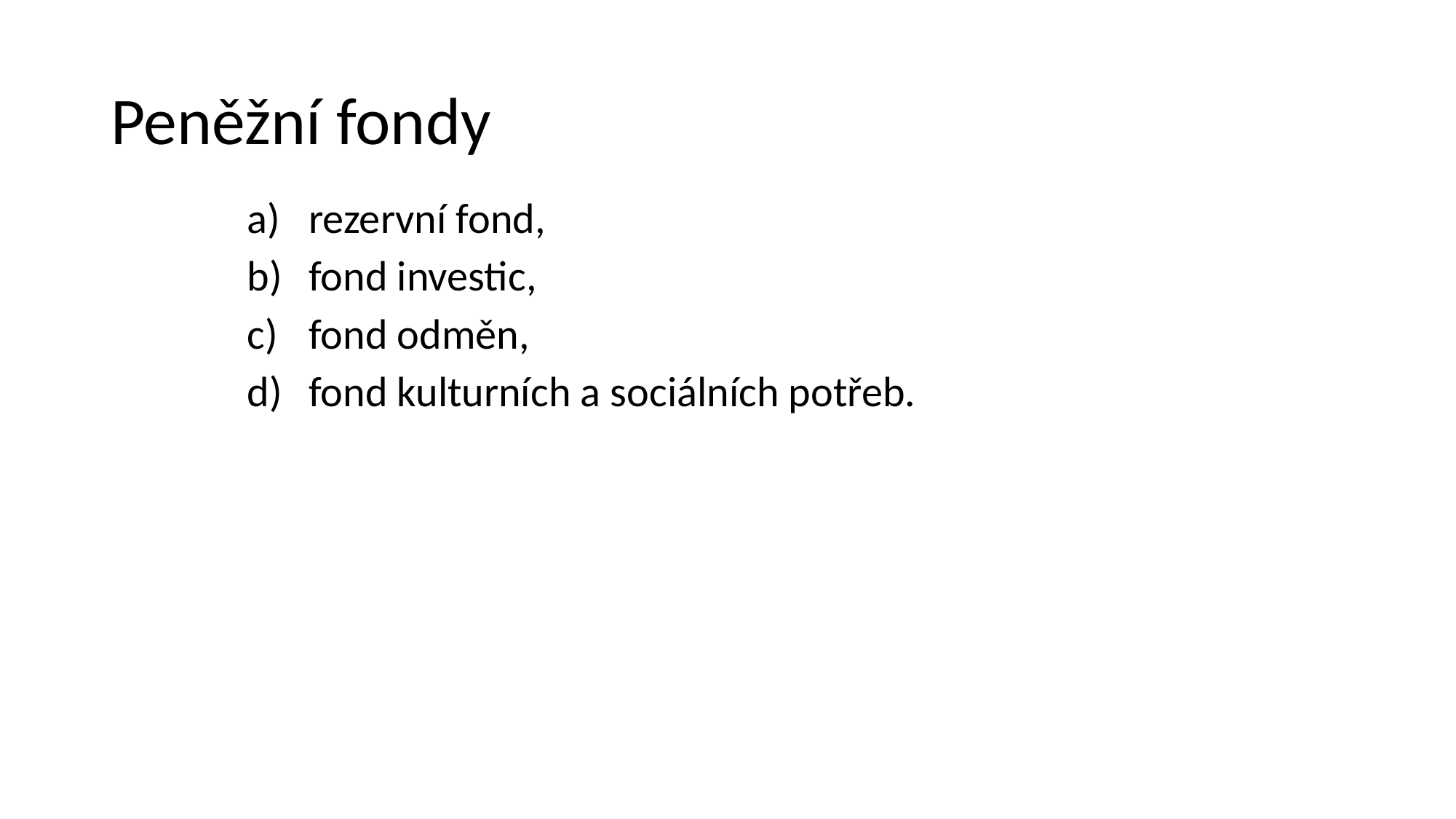

# Peněžní fondy
rezervní fond,
fond investic,
fond odměn,
fond kulturních a sociálních potřeb.